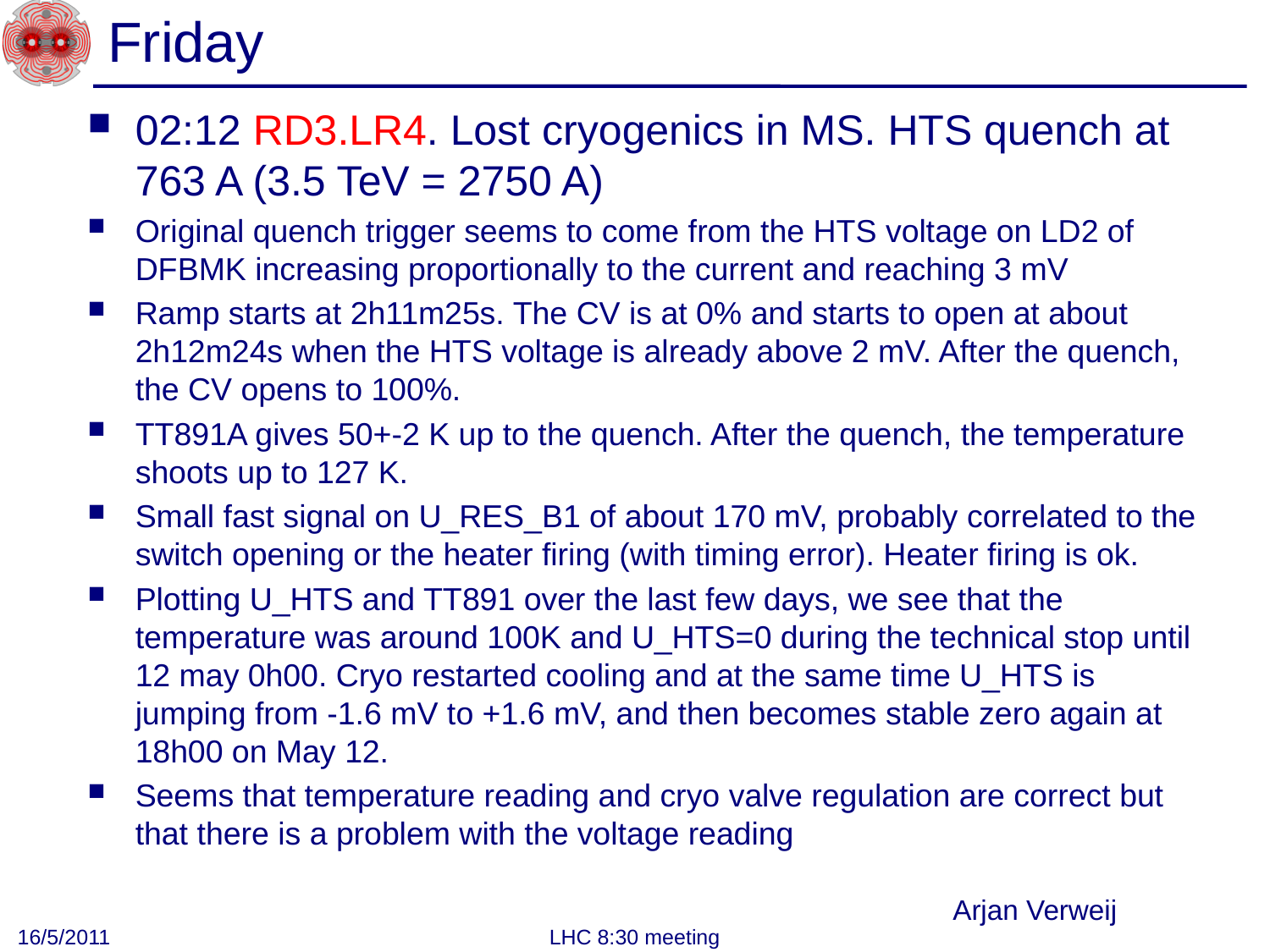

# Friday
02:12 RD3.LR4. Lost cryogenics in MS. HTS quench at 763 A (3.5 TeV = 2750 A)
Original quench trigger seems to come from the HTS voltage on LD2 of DFBMK increasing proportionally to the current and reaching 3 mV
Ramp starts at 2h11m25s. The CV is at 0% and starts to open at about 2h12m24s when the HTS voltage is already above 2 mV. After the quench, the CV opens to 100%.
TT891A gives 50+-2 K up to the quench. After the quench, the temperature shoots up to 127 K.
Small fast signal on U_RES_B1 of about 170 mV, probably correlated to the switch opening or the heater firing (with timing error). Heater firing is ok.
Plotting U_HTS and TT891 over the last few days, we see that the temperature was around 100K and U_HTS=0 during the technical stop until 12 may 0h00. Cryo restarted cooling and at the same time U_HTS is jumping from -1.6 mV to +1.6 mV, and then becomes stable zero again at 18h00 on May 12.
Seems that temperature reading and cryo valve regulation are correct but that there is a problem with the voltage reading

Arjan Verweij
16/5/2011
LHC 8:30 meeting